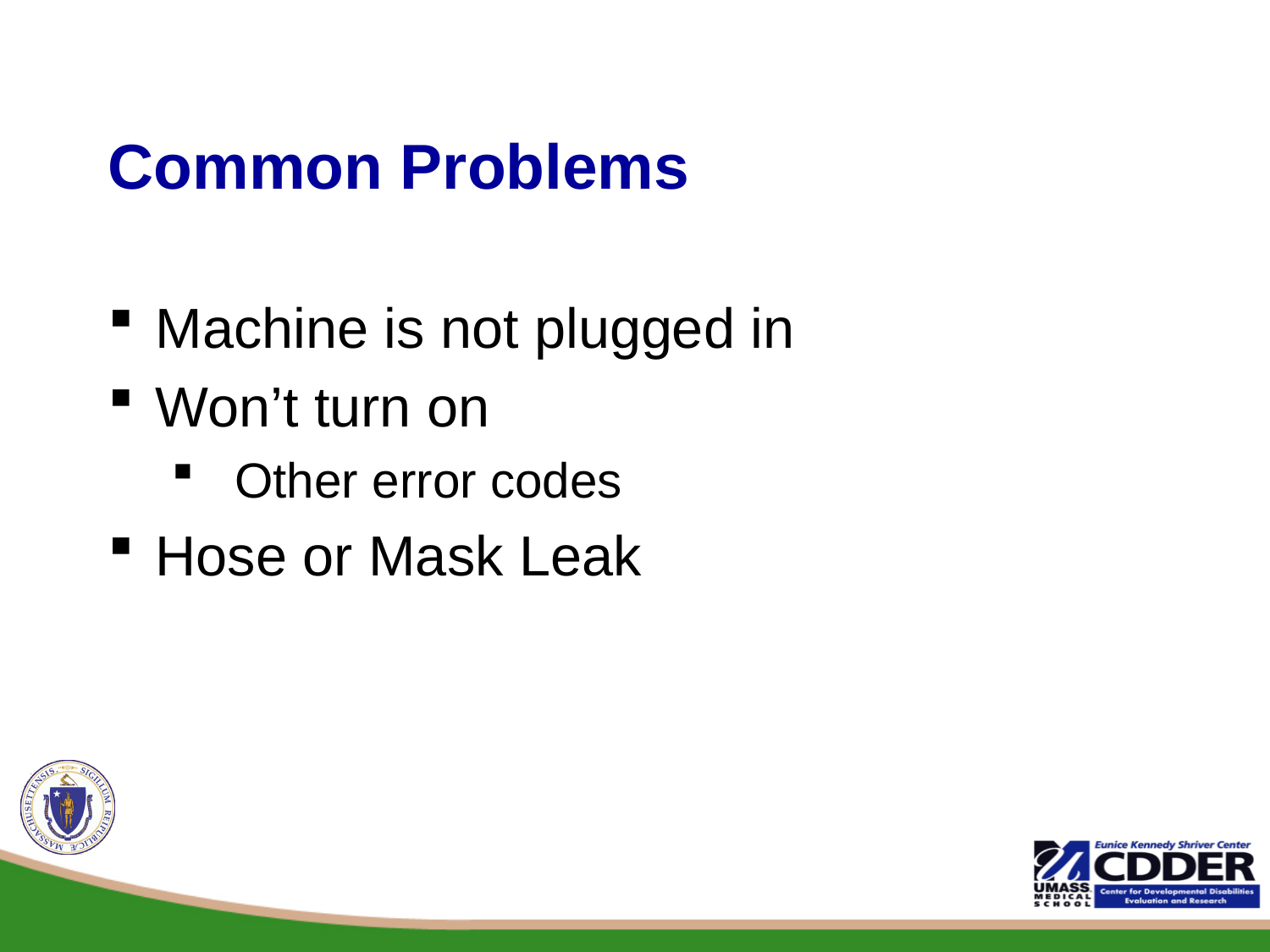

# Common Problems
Machine is not plugged in
Won’t turn on
Other error codes
Hose or Mask Leak